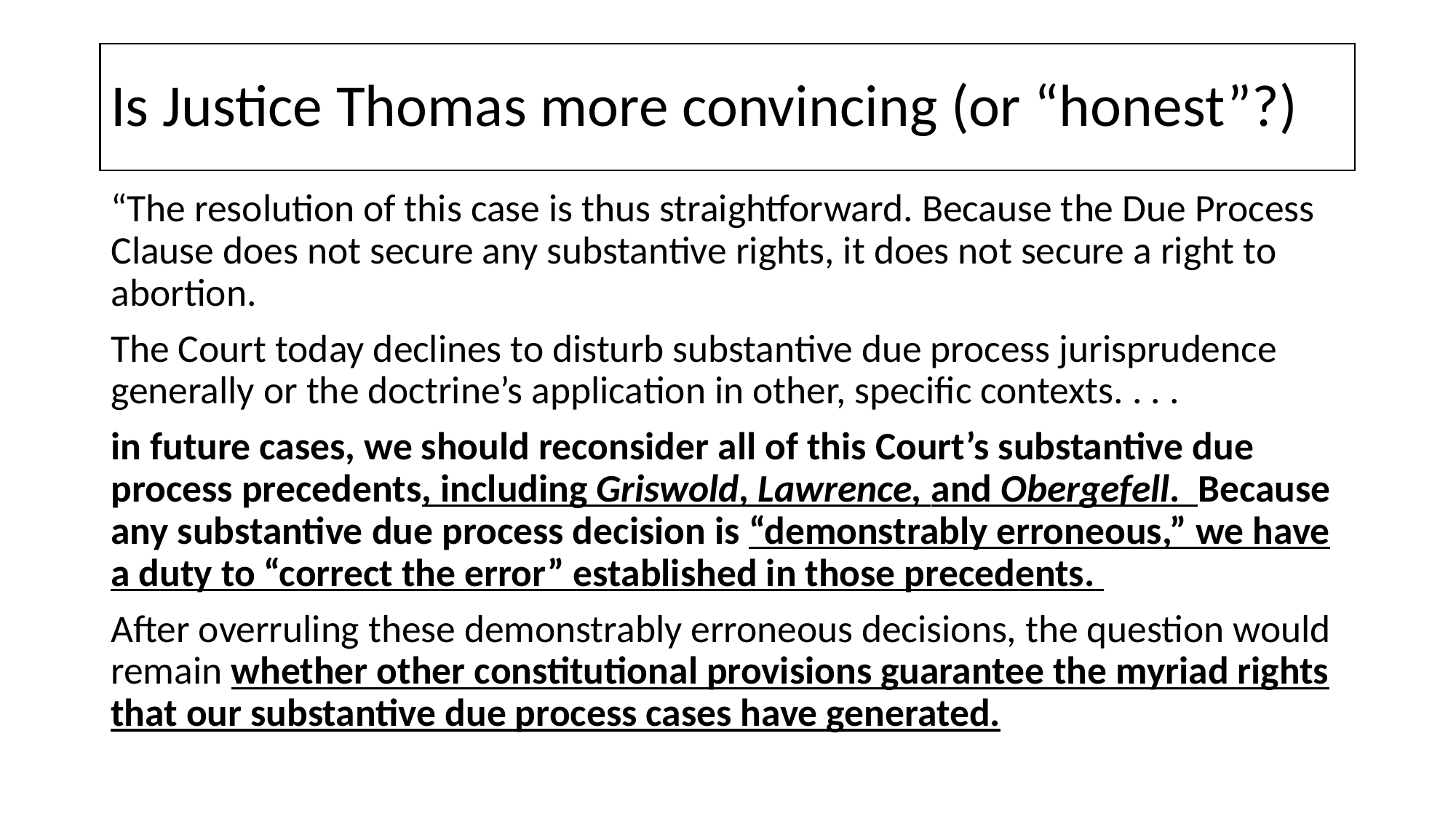

# Is Justice Thomas more convincing (or “honest”?)
“The resolution of this case is thus straightforward. Because the Due Process Clause does not secure any substantive rights, it does not secure a right to abortion.
The Court today declines to disturb substantive due process jurisprudence generally or the doctrine’s application in other, specific contexts. . . .
in future cases, we should reconsider all of this Court’s substantive due process precedents, including Griswold, Lawrence, and Obergefell.  Because any substantive due process decision is “demonstrably erroneous,” we have a duty to “correct the error” established in those precedents.
After overruling these demonstrably erroneous decisions, the question would remain whether other constitutional provisions guarantee the myriad rights that our substantive due process cases have generated.